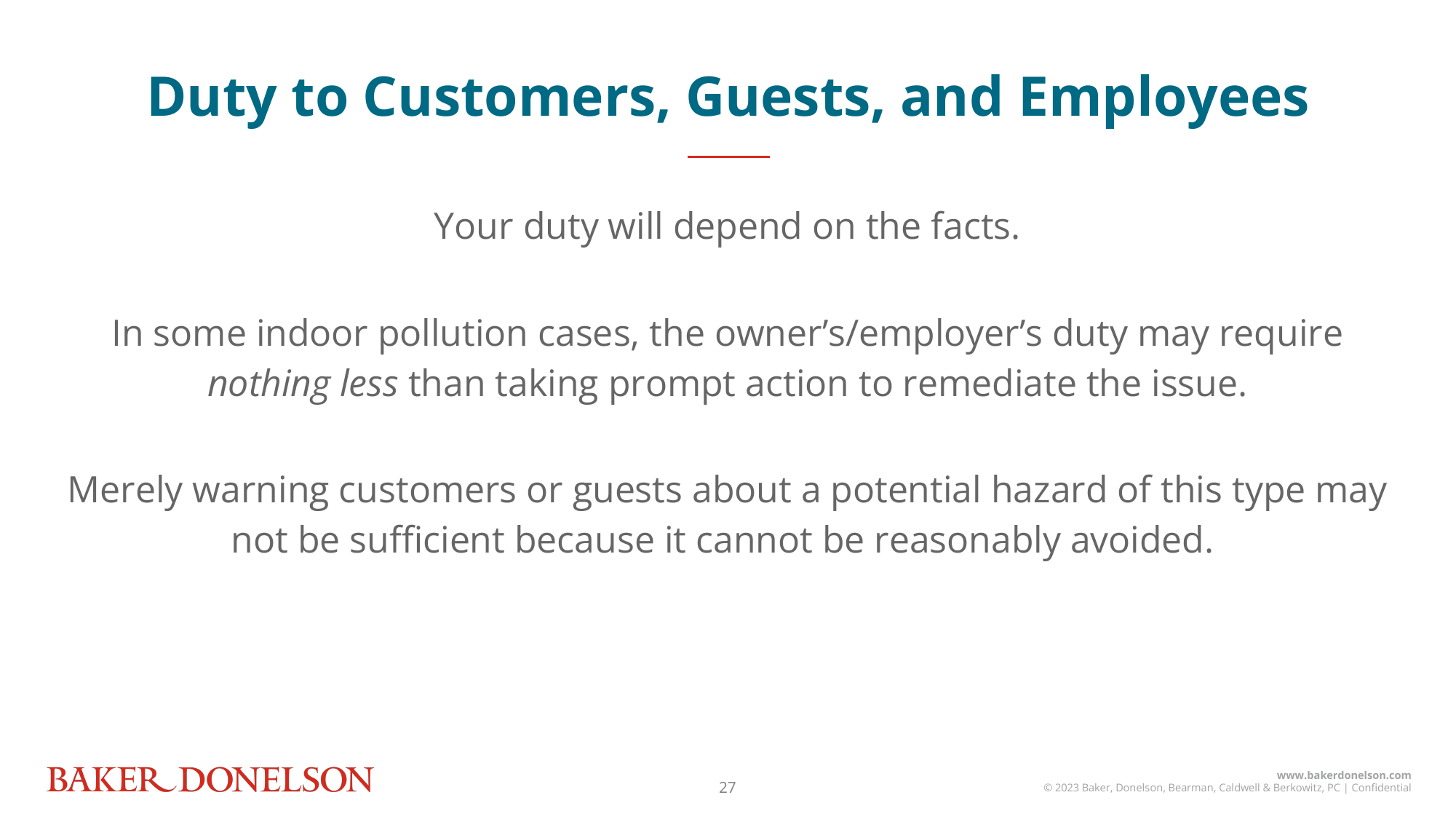

Duty to Customers, Guests, and Employees
Your duty will depend on the facts.

In some indoor pollution cases, the owner’s/employer’s duty may require nothing less than taking prompt action to remediate the issue.

Merely warning customers or guests about a potential hazard of this type may not be sufficient because it cannot be reasonably avoided.